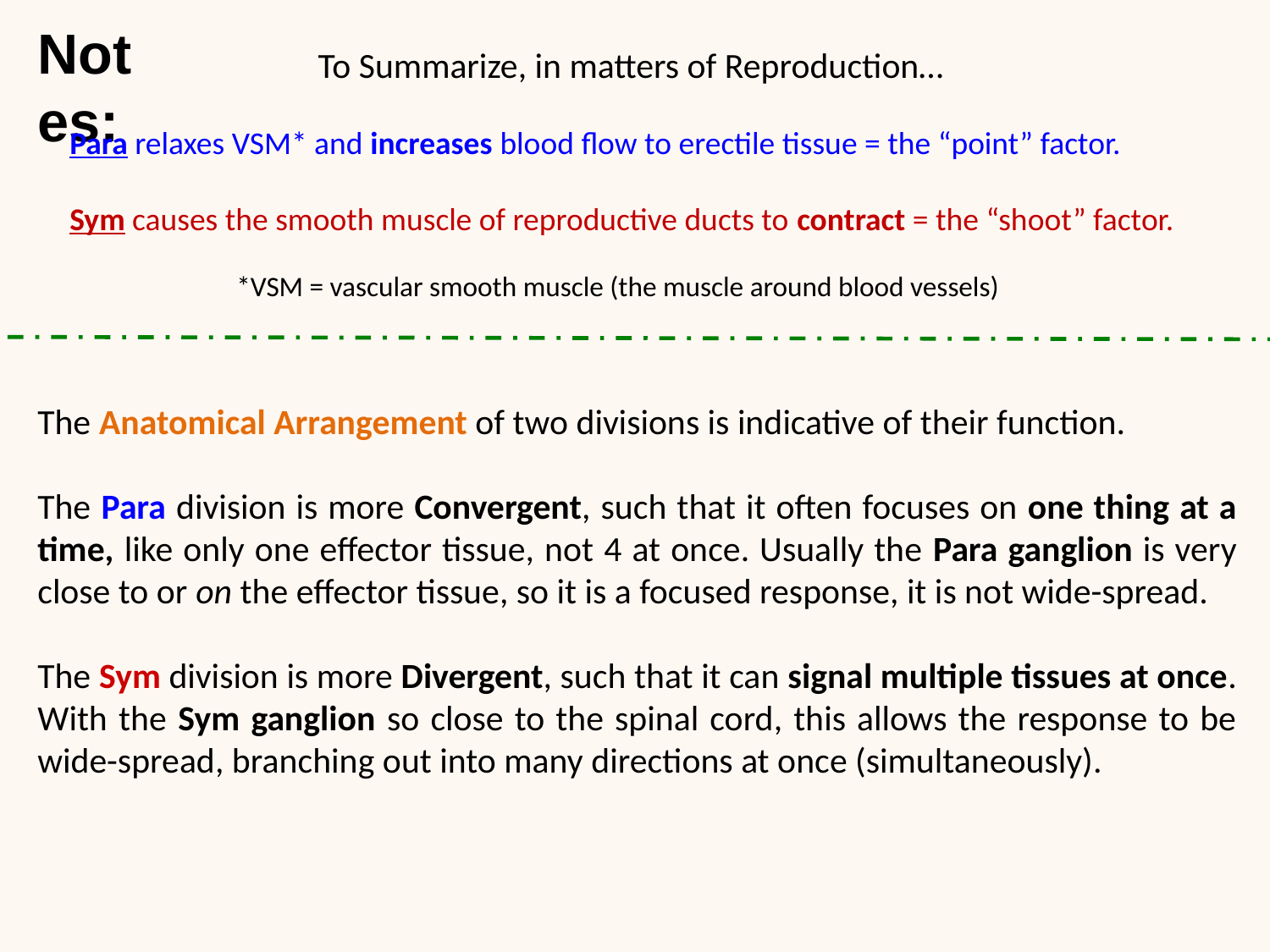

Notes:
To Summarize, in matters of Reproduction…
Para relaxes VSM* and increases blood flow to erectile tissue = the “point” factor.

Sym causes the smooth muscle of reproductive ducts to contract = the “shoot” factor.
*VSM = vascular smooth muscle (the muscle around blood vessels)
The Anatomical Arrangement of two divisions is indicative of their function.

The Para division is more Convergent, such that it often focuses on one thing at a time, like only one effector tissue, not 4 at once. Usually the Para ganglion is very close to or on the effector tissue, so it is a focused response, it is not wide-spread.

The Sym division is more Divergent, such that it can signal multiple tissues at once. With the Sym ganglion so close to the spinal cord, this allows the response to be wide-spread, branching out into many directions at once (simultaneously).